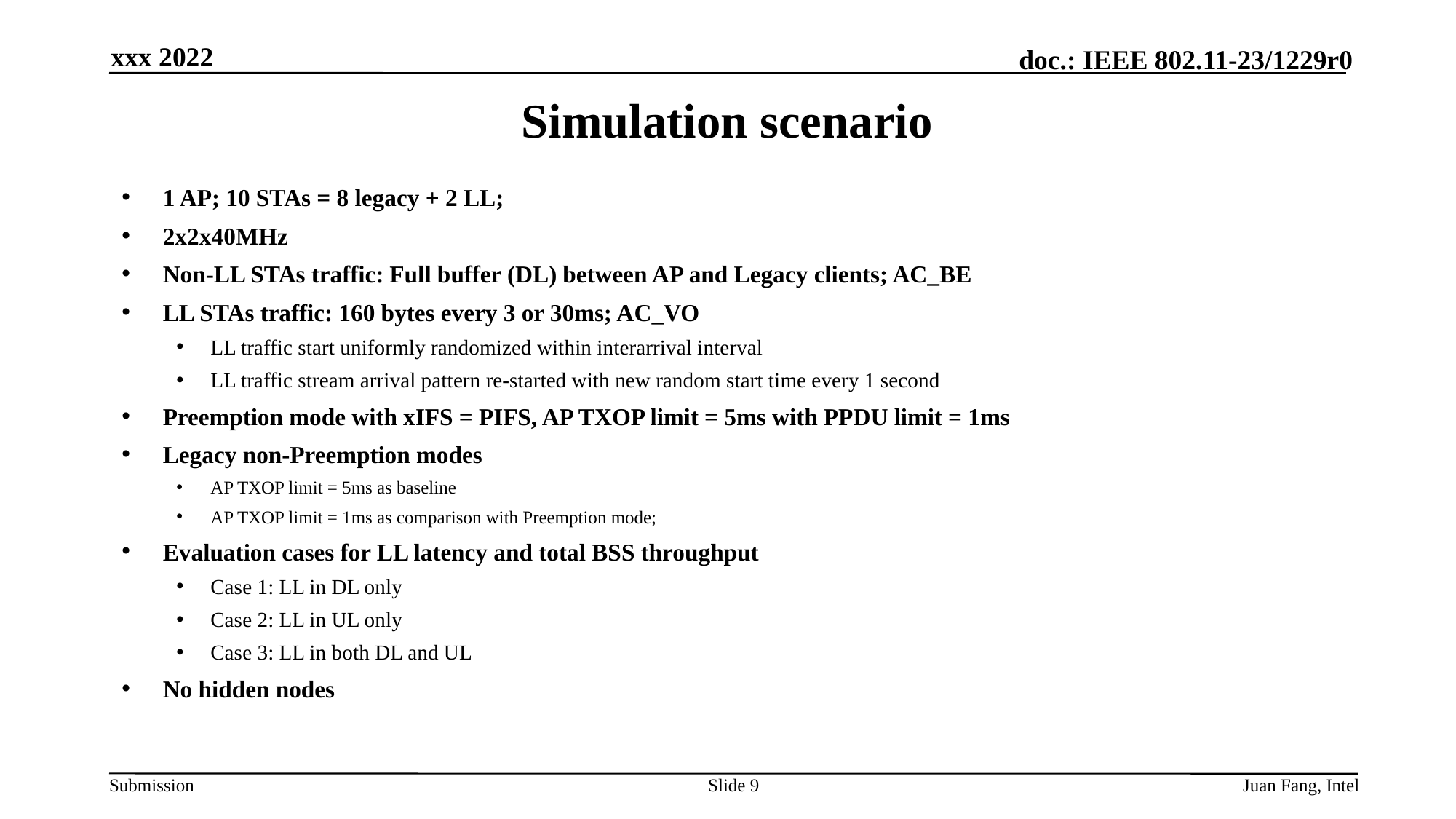

xxx 2022
# Simulation scenario
1 AP; 10 STAs = 8 legacy + 2 LL;
2x2x40MHz
Non-LL STAs traffic: Full buffer (DL) between AP and Legacy clients; AC_BE
LL STAs traffic: 160 bytes every 3 or 30ms; AC_VO
LL traffic start uniformly randomized within interarrival interval
LL traffic stream arrival pattern re-started with new random start time every 1 second
Preemption mode with xIFS = PIFS, AP TXOP limit = 5ms with PPDU limit = 1ms
Legacy non-Preemption modes
AP TXOP limit = 5ms as baseline
AP TXOP limit = 1ms as comparison with Preemption mode;
Evaluation cases for LL latency and total BSS throughput
Case 1: LL in DL only
Case 2: LL in UL only
Case 3: LL in both DL and UL
No hidden nodes

Slide 9
Juan Fang, Intel